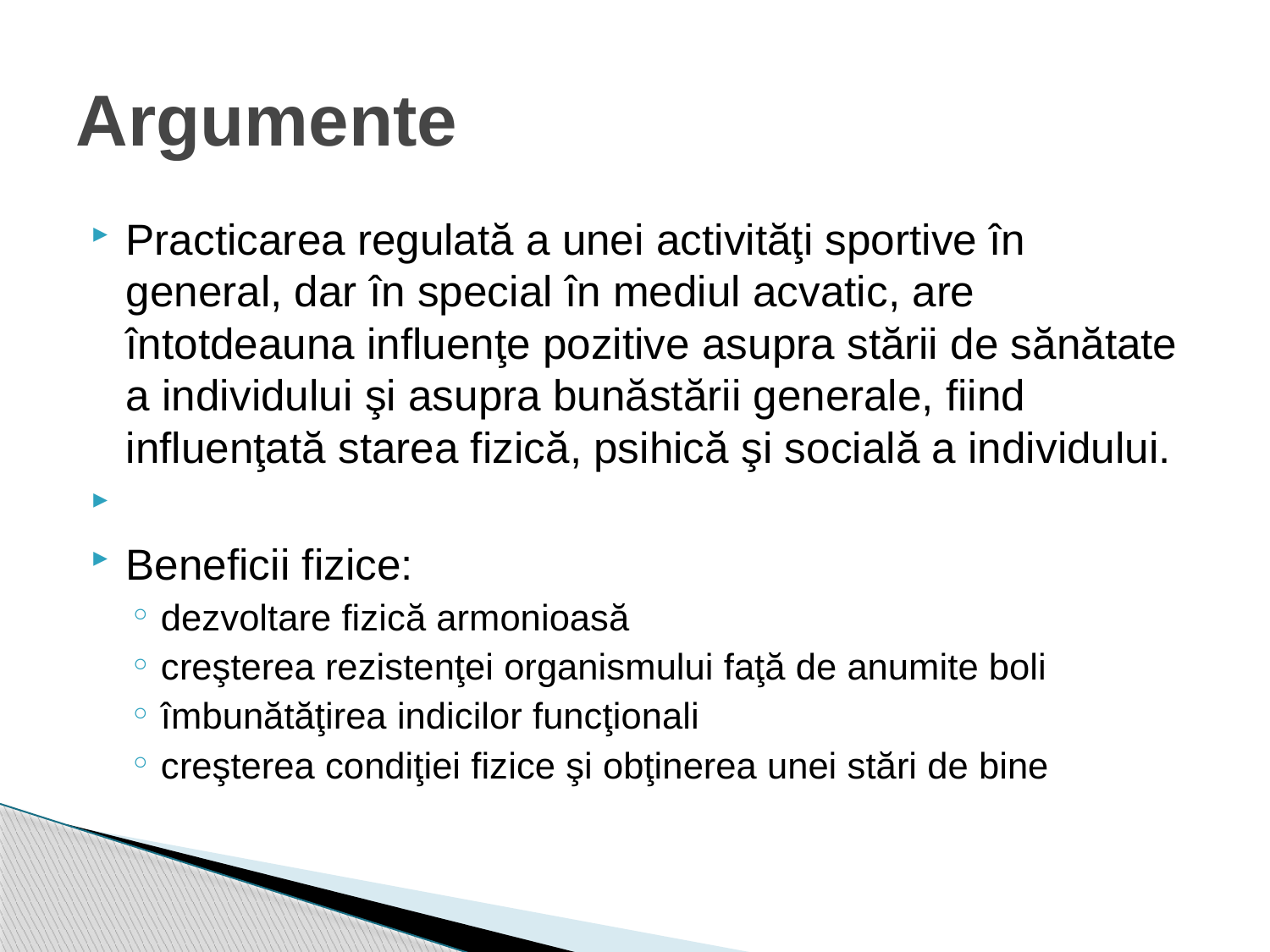

# Argumente
Practicarea regulată a unei activităţi sportive în general, dar în special în mediul acvatic, are întotdeauna influenţe pozitive asupra stării de sănătate a individului şi asupra bunăstării generale, fiind influenţată starea fizică, psihică şi socială a individului.

Beneficii fizice:
dezvoltare fizică armonioasă
creşterea rezistenţei organismului faţă de anumite boli
îmbunătăţirea indicilor funcţionali
creşterea condiţiei fizice şi obţinerea unei stări de bine